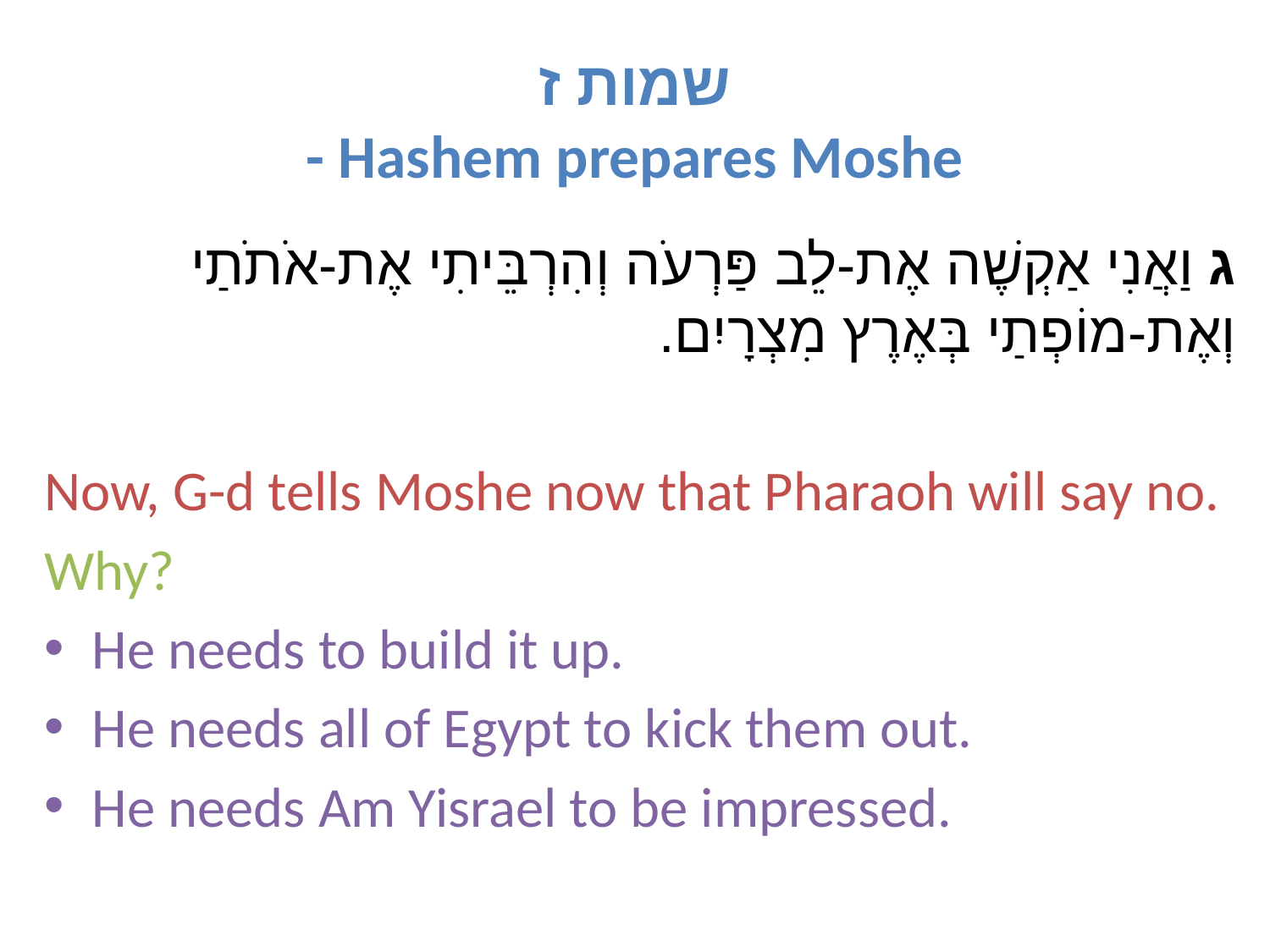

# שמות ז - Hashem prepares Moshe
ג וַאֲנִי אַקְשֶׁה אֶת-לֵב פַּרְעֹה וְהִרְבֵּיתִי אֶת-אֹתֹתַי וְאֶת-מוֹפְתַי בְּאֶרֶץ מִצְרָיִם.

Now, G-d tells Moshe now that Pharaoh will say no.
Why?
He needs to build it up.
He needs all of Egypt to kick them out.
He needs Am Yisrael to be impressed.